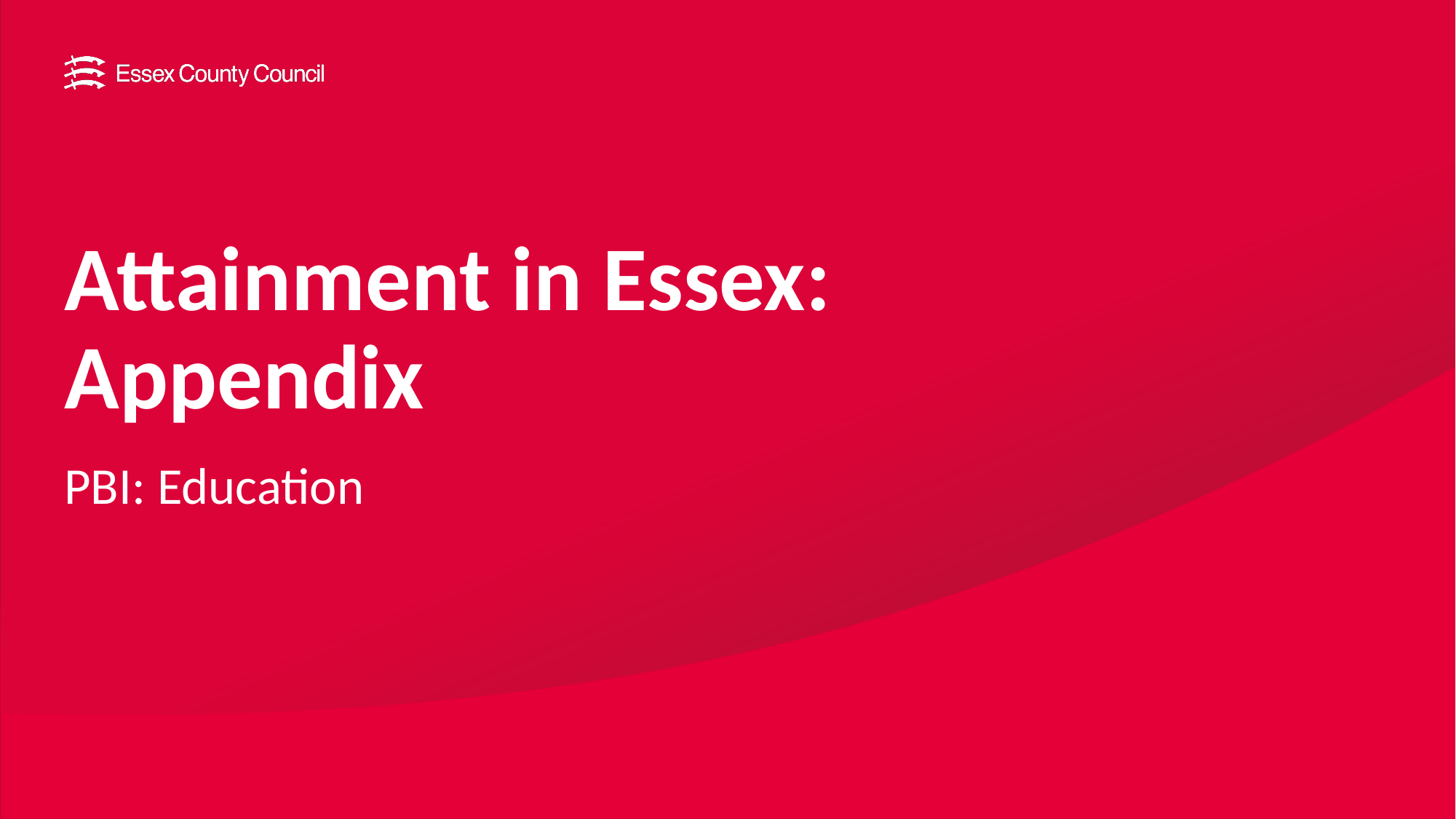

# Attainment in Essex: Appendix
PBI: Education